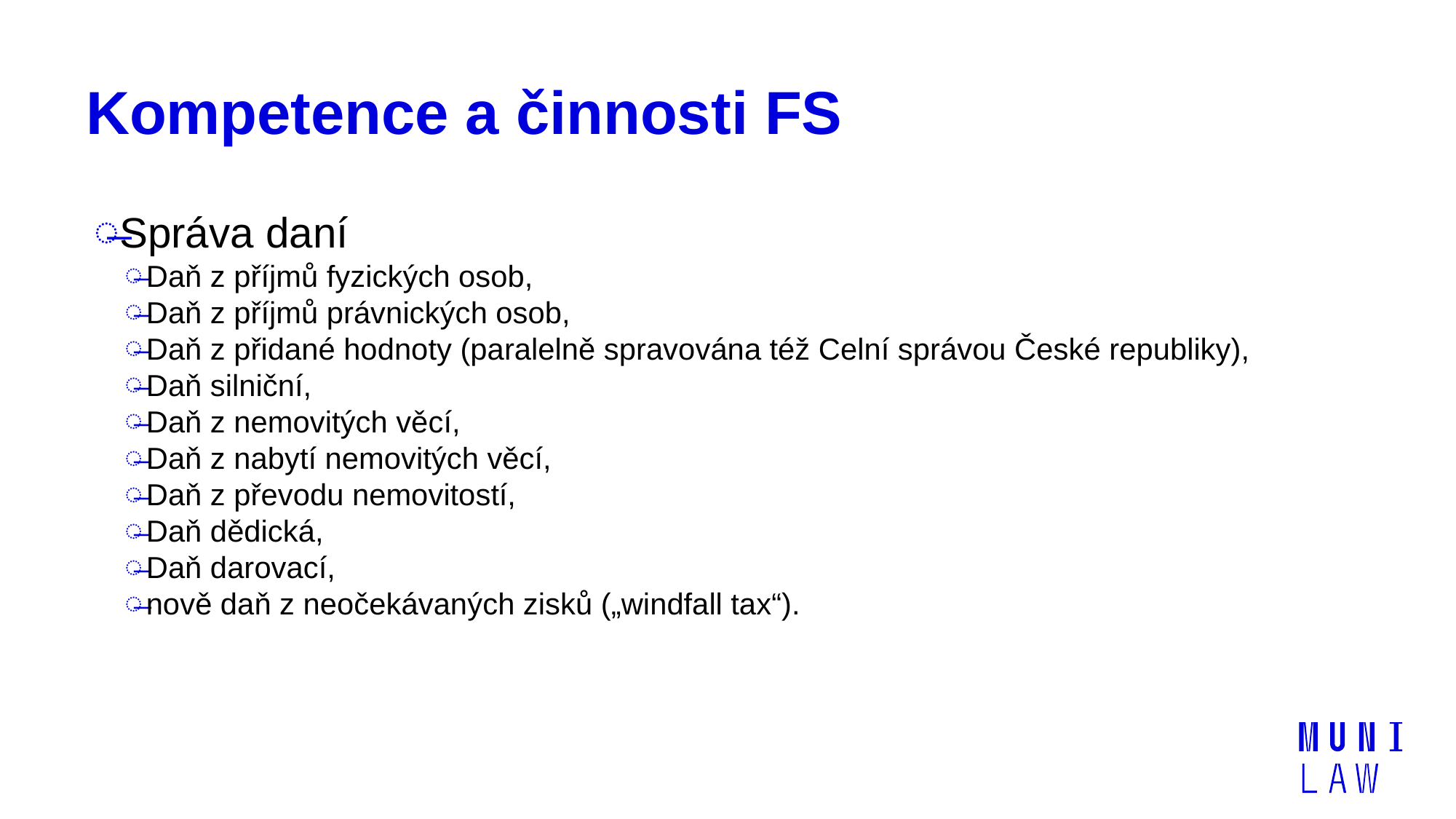

# Kompetence a činnosti FS
Správa daní
Daň z příjmů fyzických osob,
Daň z příjmů právnických osob,
Daň z přidané hodnoty (paralelně spravována též Celní správou České republiky),
Daň silniční,
Daň z nemovitých věcí,
Daň z nabytí nemovitých věcí,
Daň z převodu nemovitostí,
Daň dědická,
Daň darovací,
nově daň z neočekávaných zisků („windfall tax“).